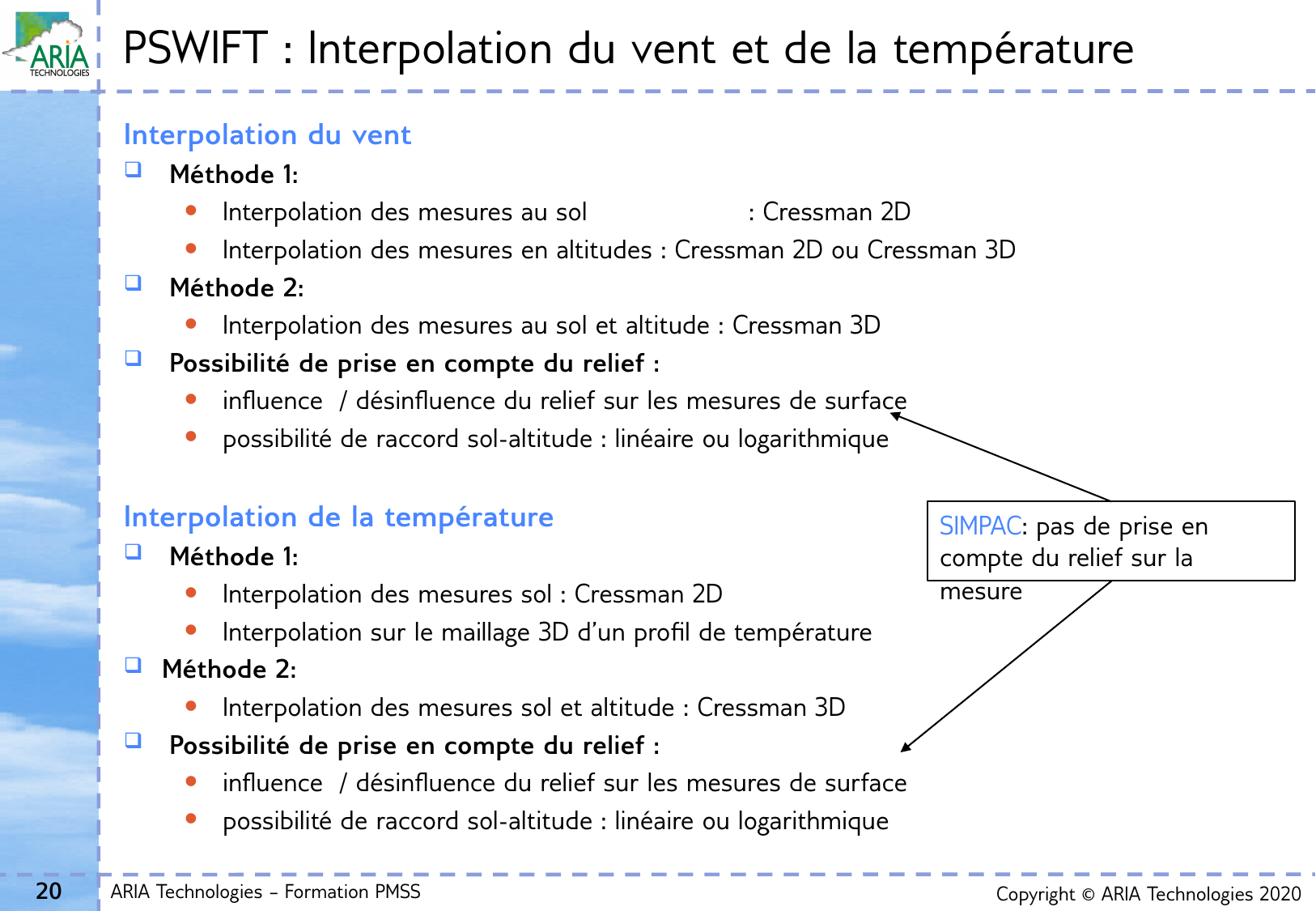

# PSWIFT : Interpolation du vent et de la température
Interpolation du vent
Méthode 1:
Interpolation des mesures au sol 	     : Cressman 2D
Interpolation des mesures en altitudes : Cressman 2D ou Cressman 3D
Méthode 2:
Interpolation des mesures au sol et altitude : Cressman 3D
Possibilité de prise en compte du relief :
influence  / désinfluence du relief sur les mesures de surface
possibilité de raccord sol-altitude : linéaire ou logarithmique

Interpolation de la température
Méthode 1:
Interpolation des mesures sol : Cressman 2D
Interpolation sur le maillage 3D d’un profil de température
Méthode 2:
Interpolation des mesures sol et altitude : Cressman 3D
Possibilité de prise en compte du relief :
influence  / désinfluence du relief sur les mesures de surface
possibilité de raccord sol-altitude : linéaire ou logarithmique

SIMPAC: pas de prise en compte du relief sur la mesure
20
ARIA Technologies – Formation PMSS
Copyright © ARIA Technologies 2020